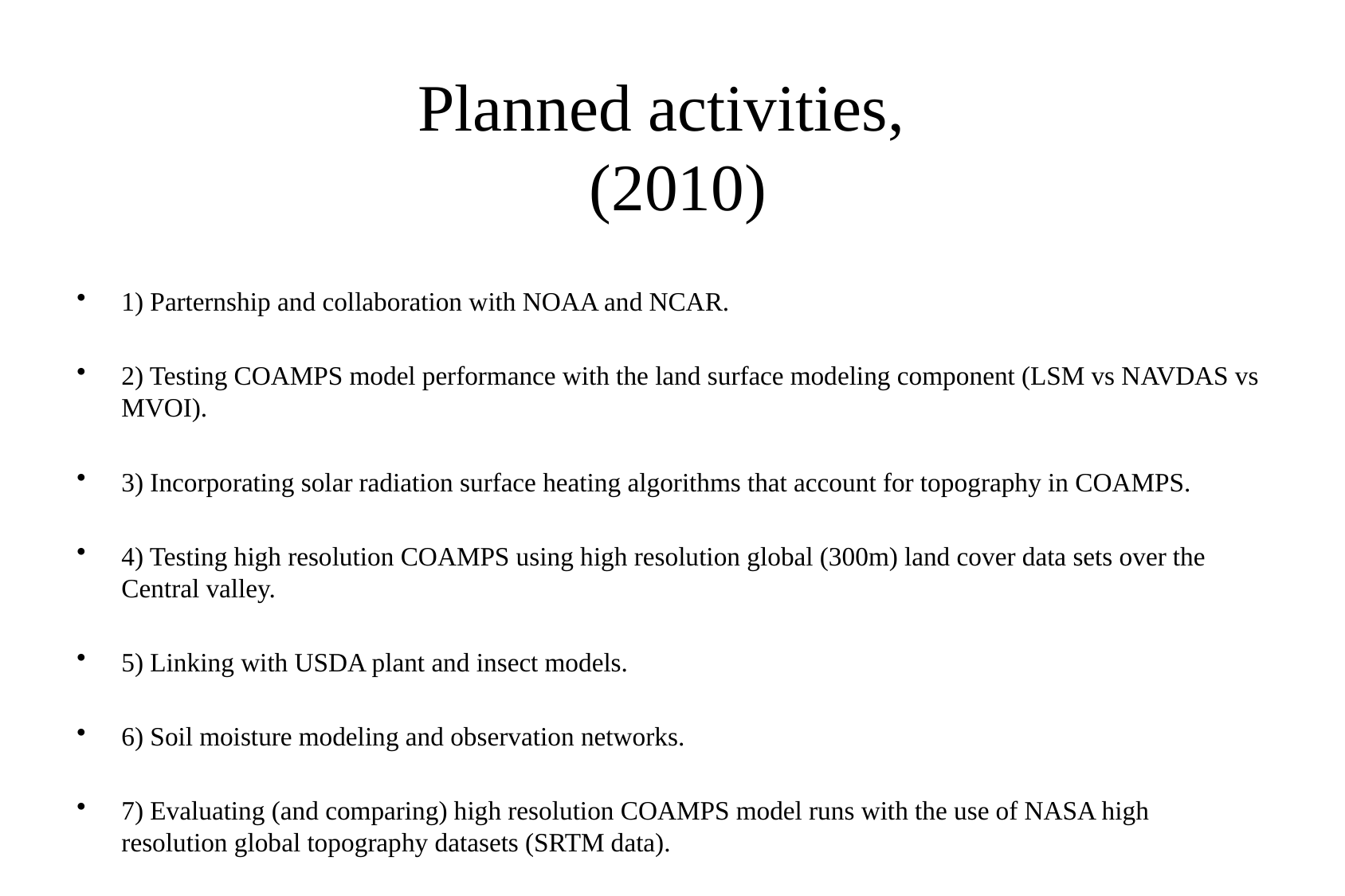

# Planned activities, (2010)
1) Parternship and collaboration with NOAA and NCAR.

2) Testing COAMPS model performance with the land surface modeling component (LSM vs NAVDAS vs MVOI).

3) Incorporating solar radiation surface heating algorithms that account for topography in COAMPS.

4) Testing high resolution COAMPS using high resolution global (300m) land cover data sets over the Central valley.

5) Linking with USDA plant and insect models.

6) Soil moisture modeling and observation networks.

7) Evaluating (and comparing) high resolution COAMPS model runs with the use of NASA high resolution global topography datasets (SRTM data).